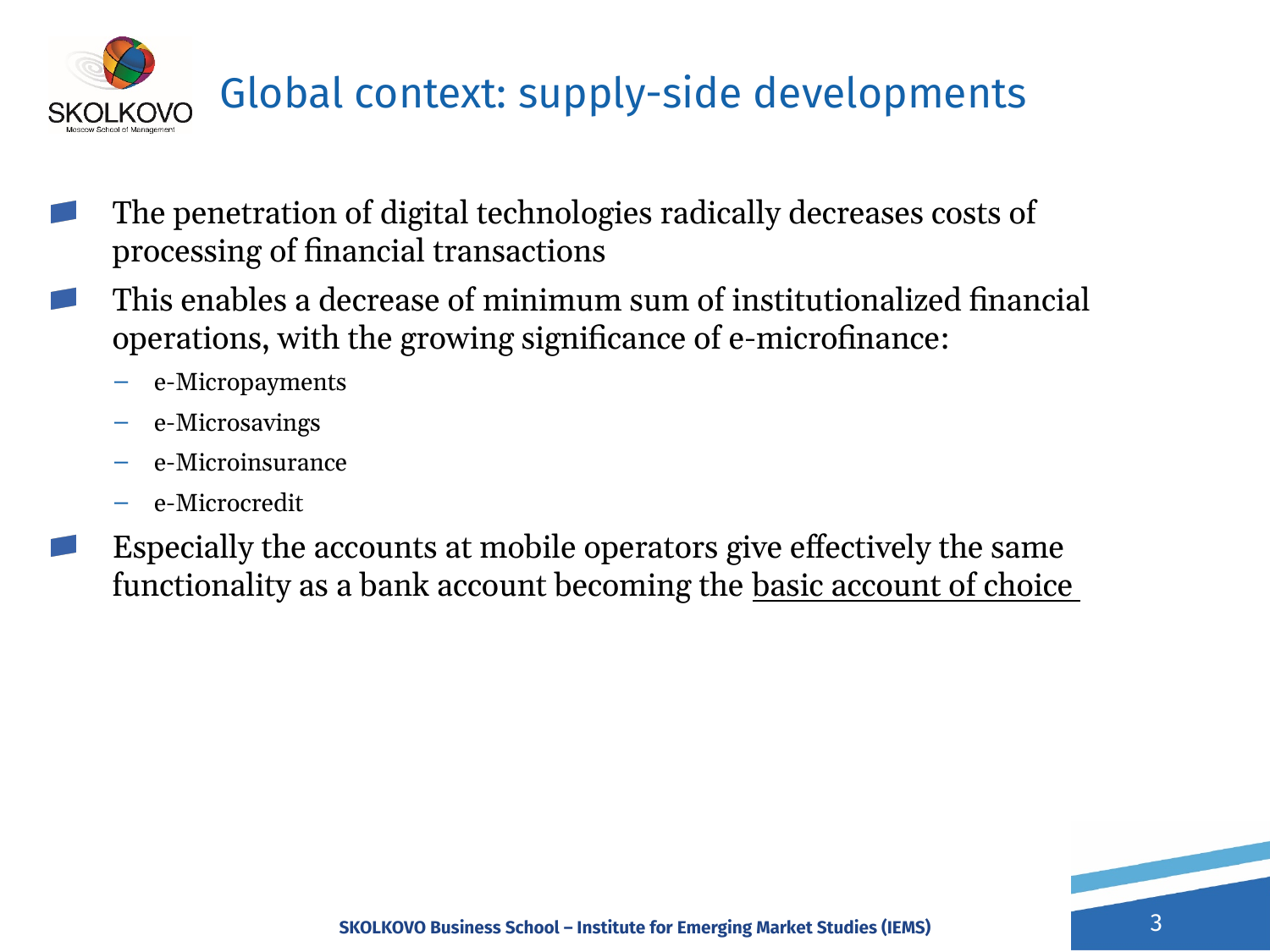

# Global context: supply-side developments
The penetration of digital technologies radically decreases costs of processing of financial transactions
This enables a decrease of minimum sum of institutionalized financial operations, with the growing significance of e-microfinance:
e-Micropayments
e-Microsavings
e-Microinsurance
e-Microcredit
Especially the accounts at mobile operators give effectively the same functionality as a bank account becoming the basic account of choice
SKOLKOVO Business School – Institute for Emerging Market Studies (IEMS)